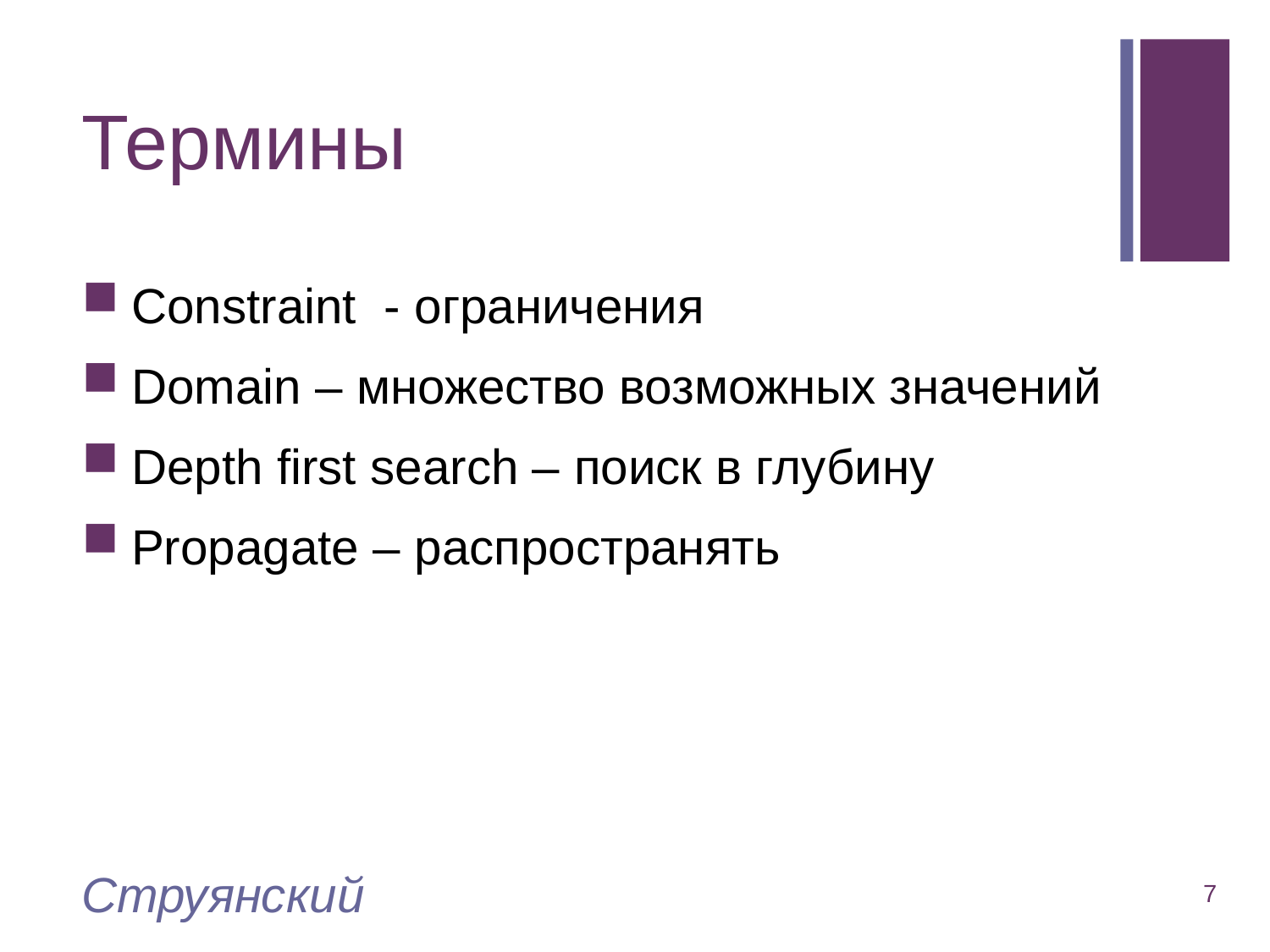

# Термины
Constraint  - ограничения
Domain – множество возможных значений
Depth first search – поиск в глубину
Propagate – распространять

Струянский
7